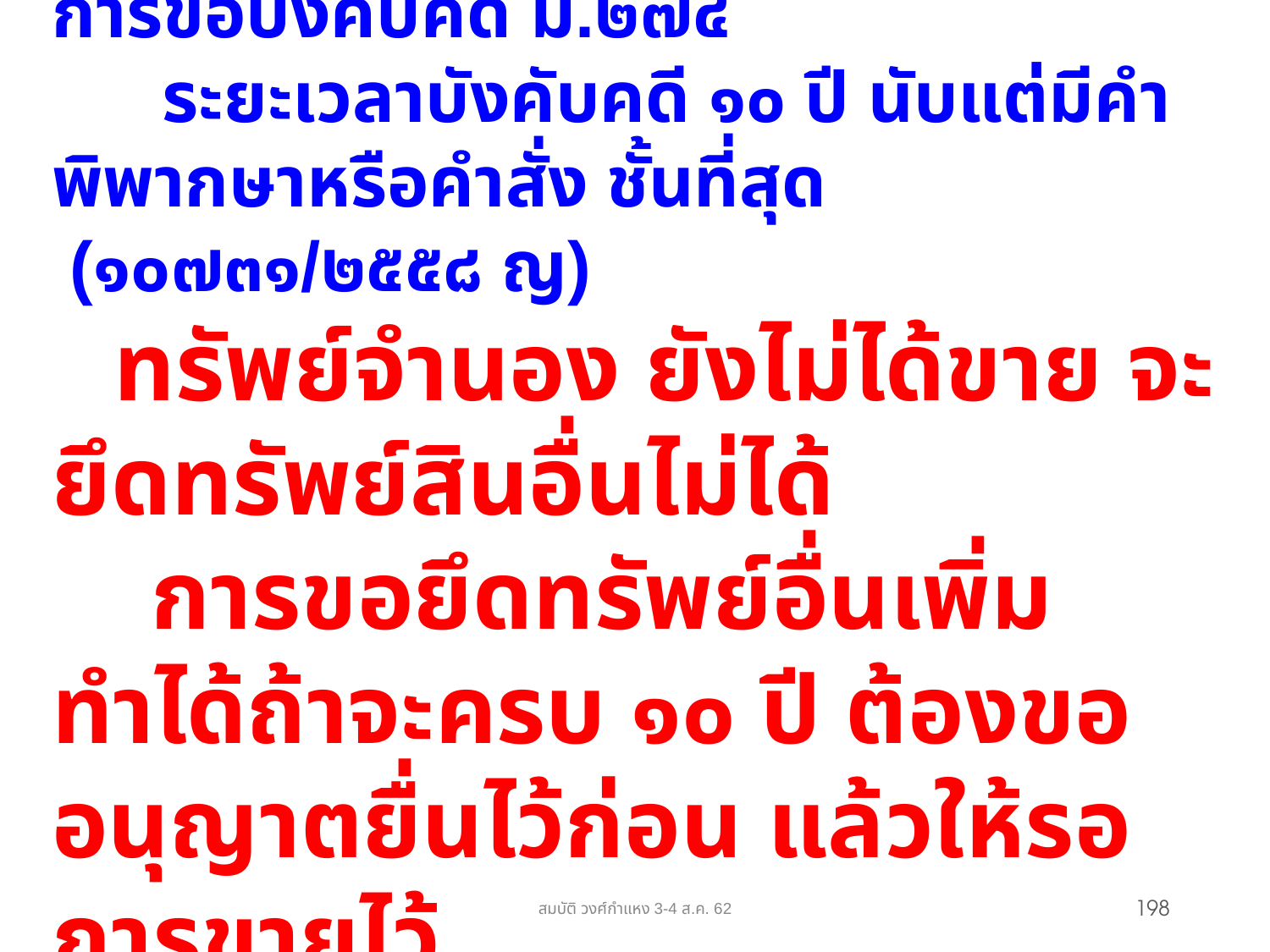

การขอบังคับคดี ม.๒๗๔
      ระยะเวลาบังคับคดี ๑๐ ปี นับแต่มีคำพิพากษาหรือคำสั่ง ชั้นที่สุด (๑๐๗๓๑/๒๕๕๘ ญ)
   ทรัพย์จำนอง ยังไม่ได้ขาย จะยึดทรัพย์สินอื่นไม่ได้
    การขอยึดทรัพย์อื่นเพิ่ม ทำได้ถ้าจะครบ ๑๐ ปี ต้องขออนุญาตยื่นไว้ก่อน แล้วให้รอการขายไว้
สมบัติ วงศ์กำแหง 3-4 ส.ค. 62
198